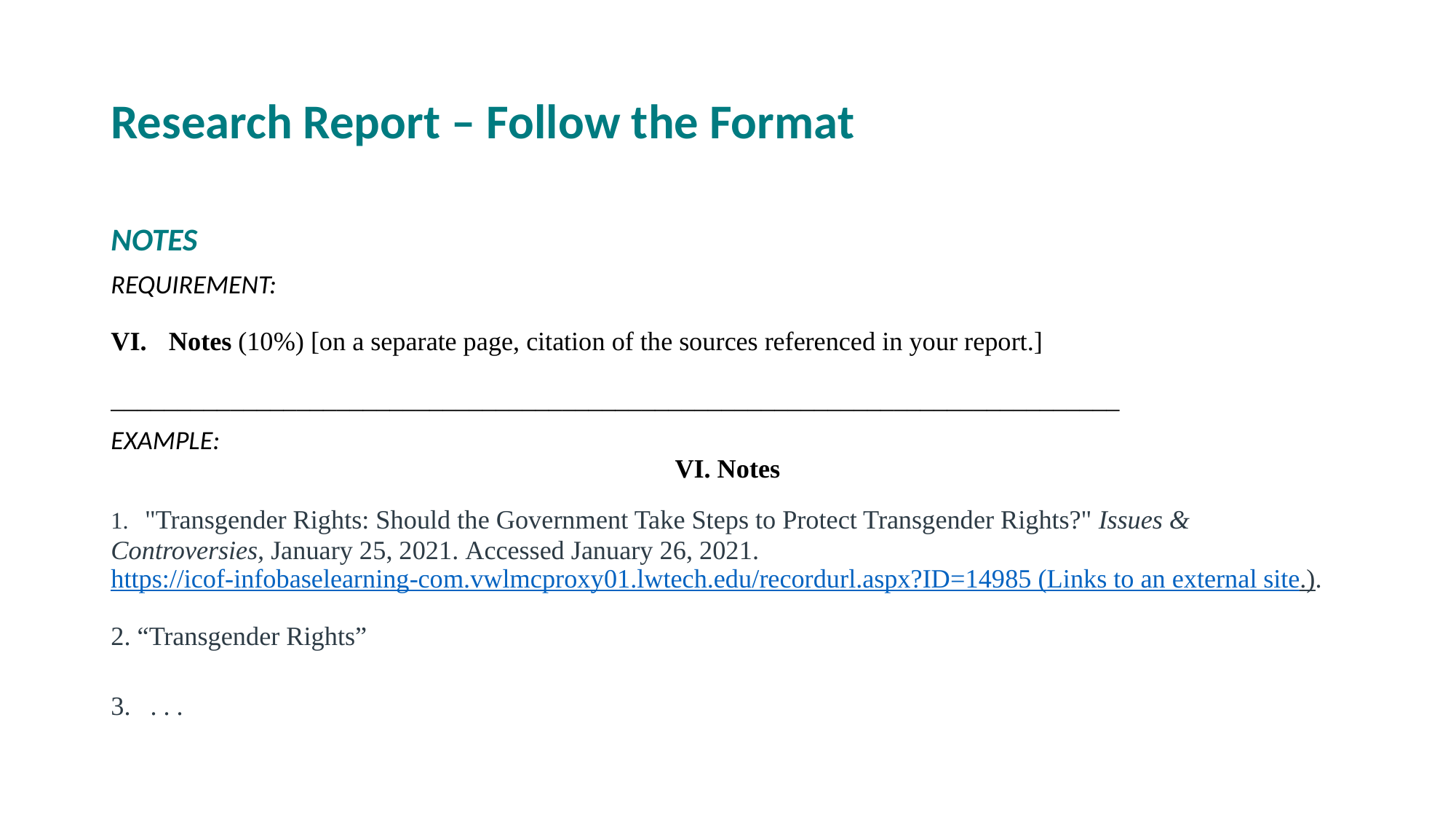

# Research Report – Follow the Format
NOTES
REQUIREMENT:

Notes (10%) [on a separate page, citation of the sources referenced in your report.]

____________________________________________________________________________
EXAMPLE:
VI. Notes
1.  "Transgender Rights: Should the Government Take Steps to Protect Transgender Rights?" Issues & Controversies, January 25, 2021. Accessed January 26, 2021. https://icof-infobaselearning-com.vwlmcproxy01.lwtech.edu/recordurl.aspx?ID=14985 (Links to an external site.).
2. “Transgender Rights”
3.   . . .